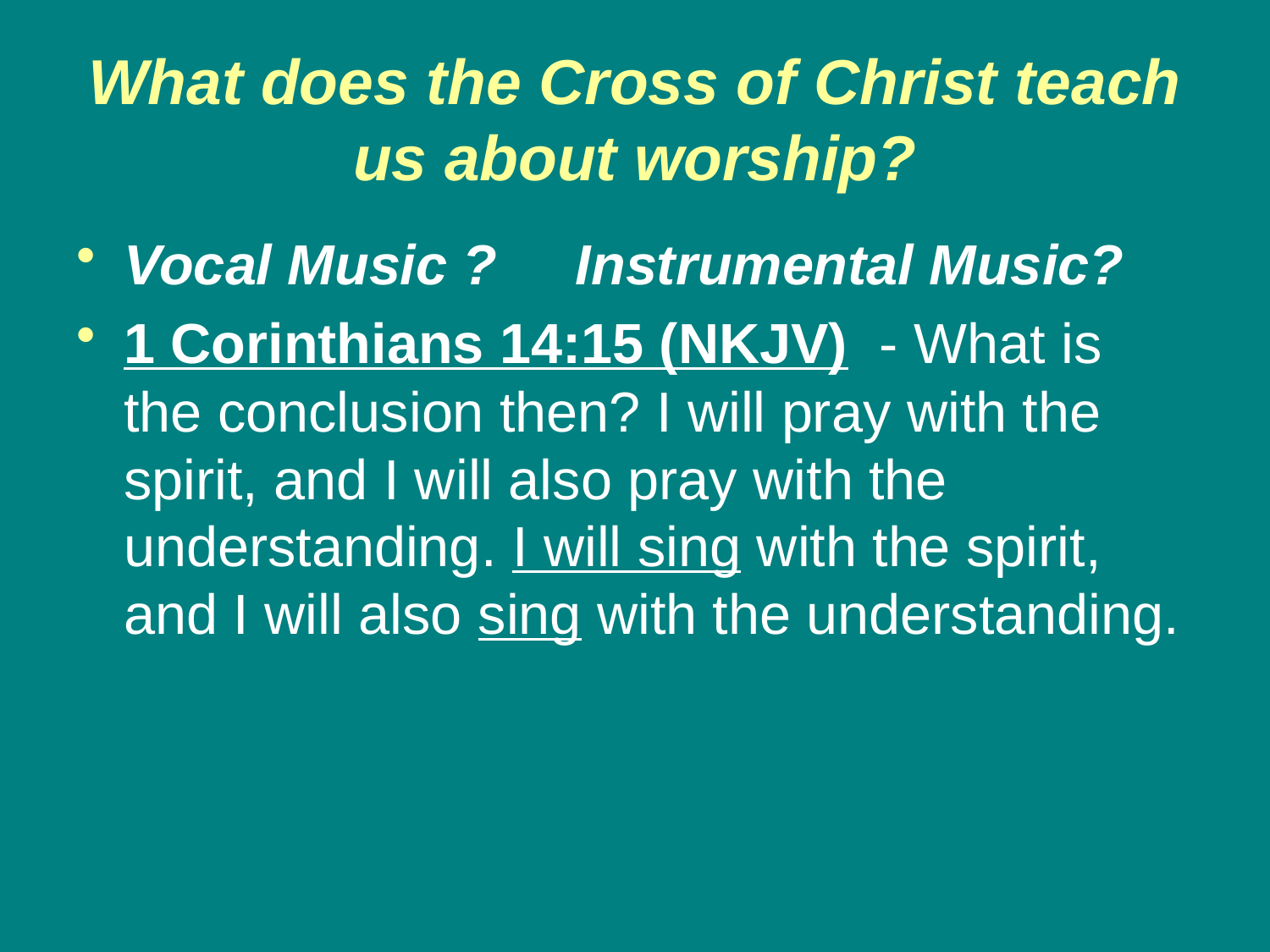

# What does the Cross of Christ teach us about worship?
Vocal Music ?     Instrumental Music?
1 Corinthians 14:15 (NKJV)  - What is the conclusion then? I will pray with the spirit, and I will also pray with the understanding. I will sing with the spirit, and I will also sing with the understanding.